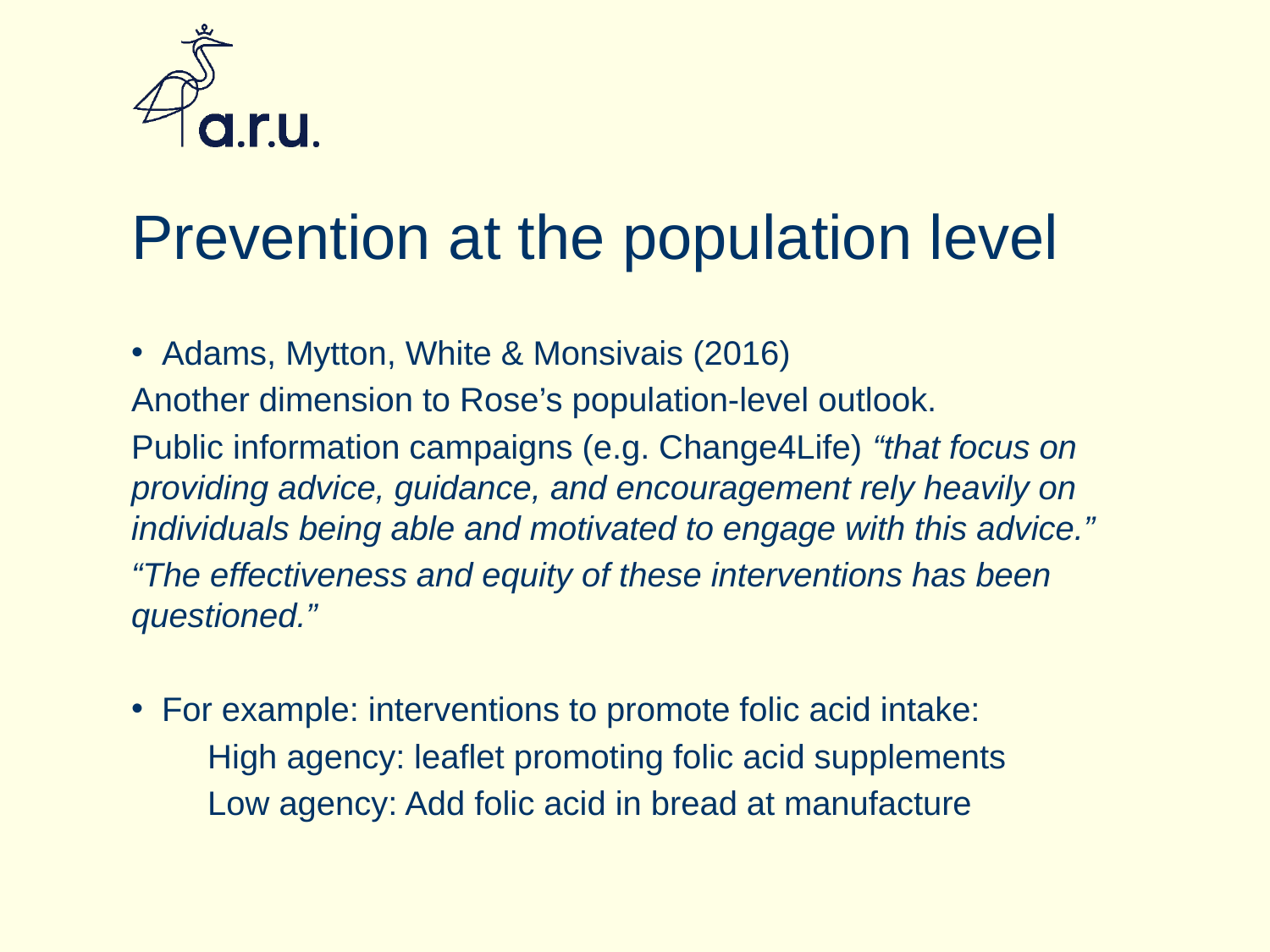

# Prevention at the population level
Adams, Mytton, White & Monsivais (2016)
Another dimension to Rose’s population-level outlook.
Public information campaigns (e.g. Change4Life) “that focus on providing advice, guidance, and encouragement rely heavily on individuals being able and motivated to engage with this advice.”
“The effectiveness and equity of these interventions has been questioned.”

For example: interventions to promote folic acid intake:
	High agency: leaflet promoting folic acid supplements
	Low agency: Add folic acid in bread at manufacture